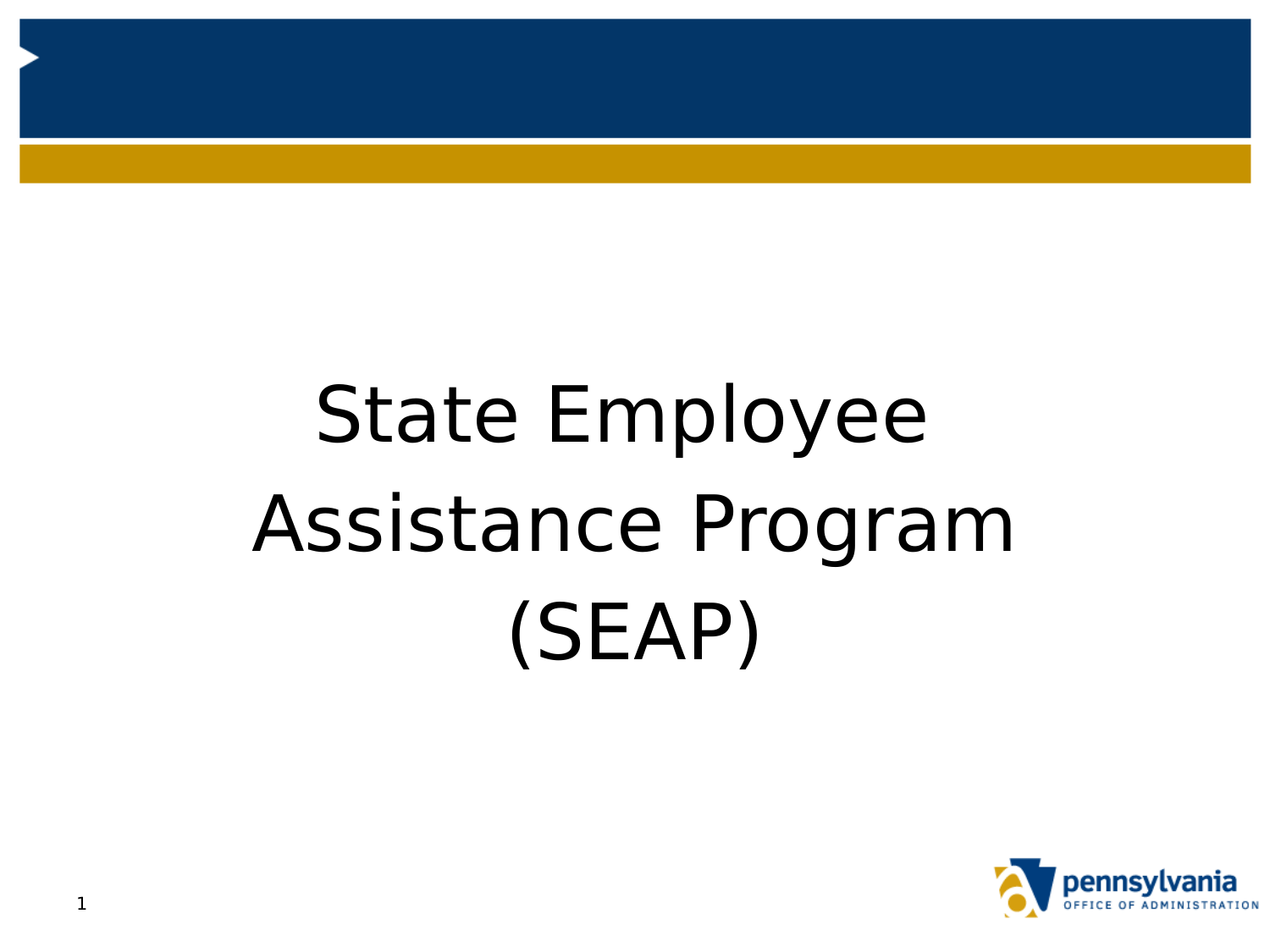

#

State Employee
Assistance Program
(SEAP)
1